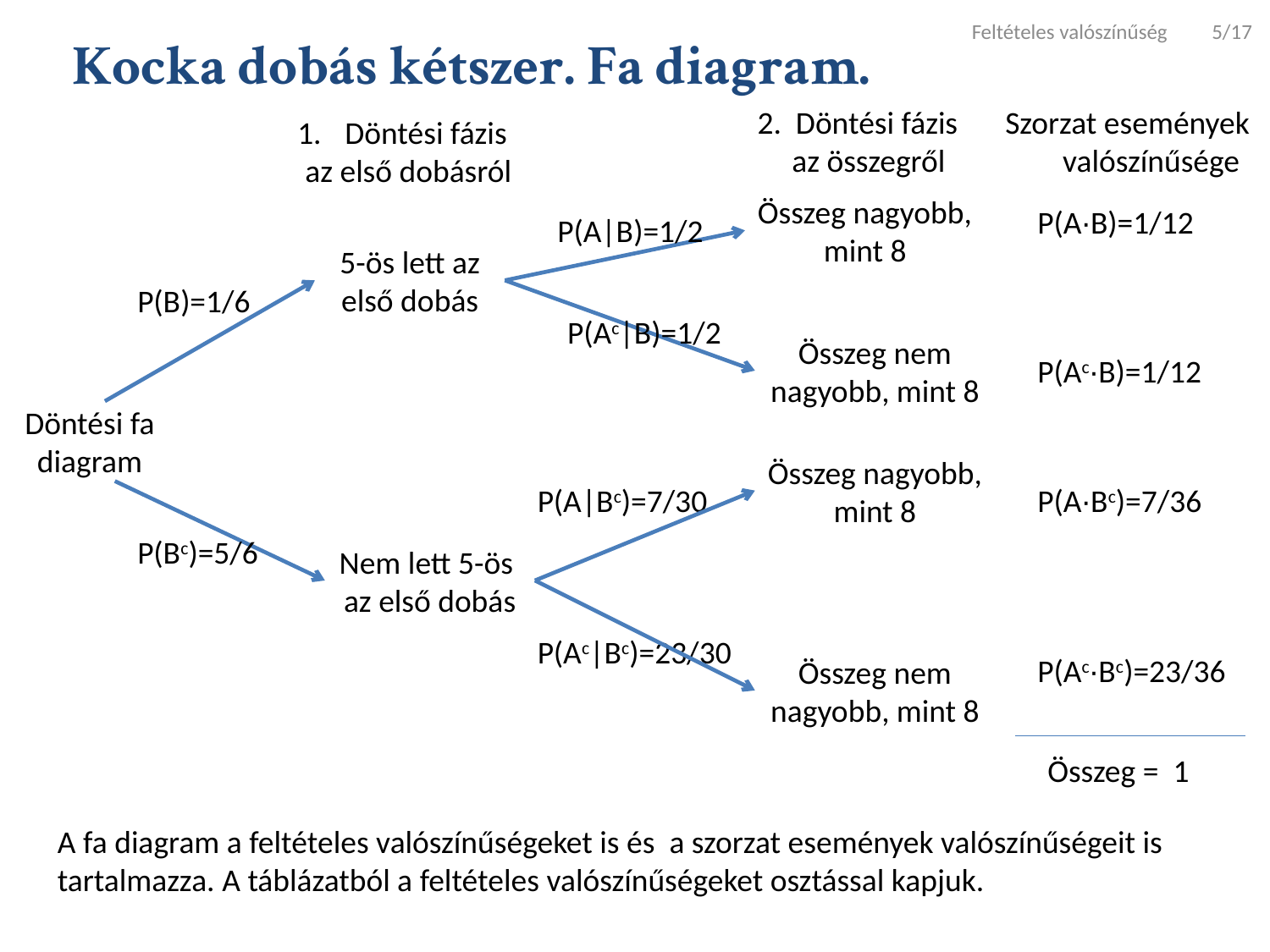

Feltételes valószínűség         5/17
Kocka dobás kétszer. Fa diagram.
2.  Döntési fázis
 az összegről
Szorzat események valószínűsége
Döntési fázis
 az első dobásról
Összeg nagyobb, mint 8
P(A∙B)=1/12
P(A|B)=1/2
5-ös lett az első dobás
P(B)=1/6
P(Ac|B)=1/2
Összeg nem nagyobb, mint 8
P(Ac∙B)=1/12
Döntési fa diagram
Összeg nagyobb, mint 8
P(A|Bc)=7/30
P(A∙Bc)=7/36
P(Bc)=5/6
Nem lett 5-ös  az első dobás
P(Ac|Bc)=23/30
P(Ac∙Bc)=23/36
Összeg nem nagyobb, mint 8
Összeg =  1
A fa diagram a feltételes valószínűségeket is és  a szorzat események valószínűségeit is tartalmazza. A táblázatból a feltételes valószínűségeket osztással kapjuk.